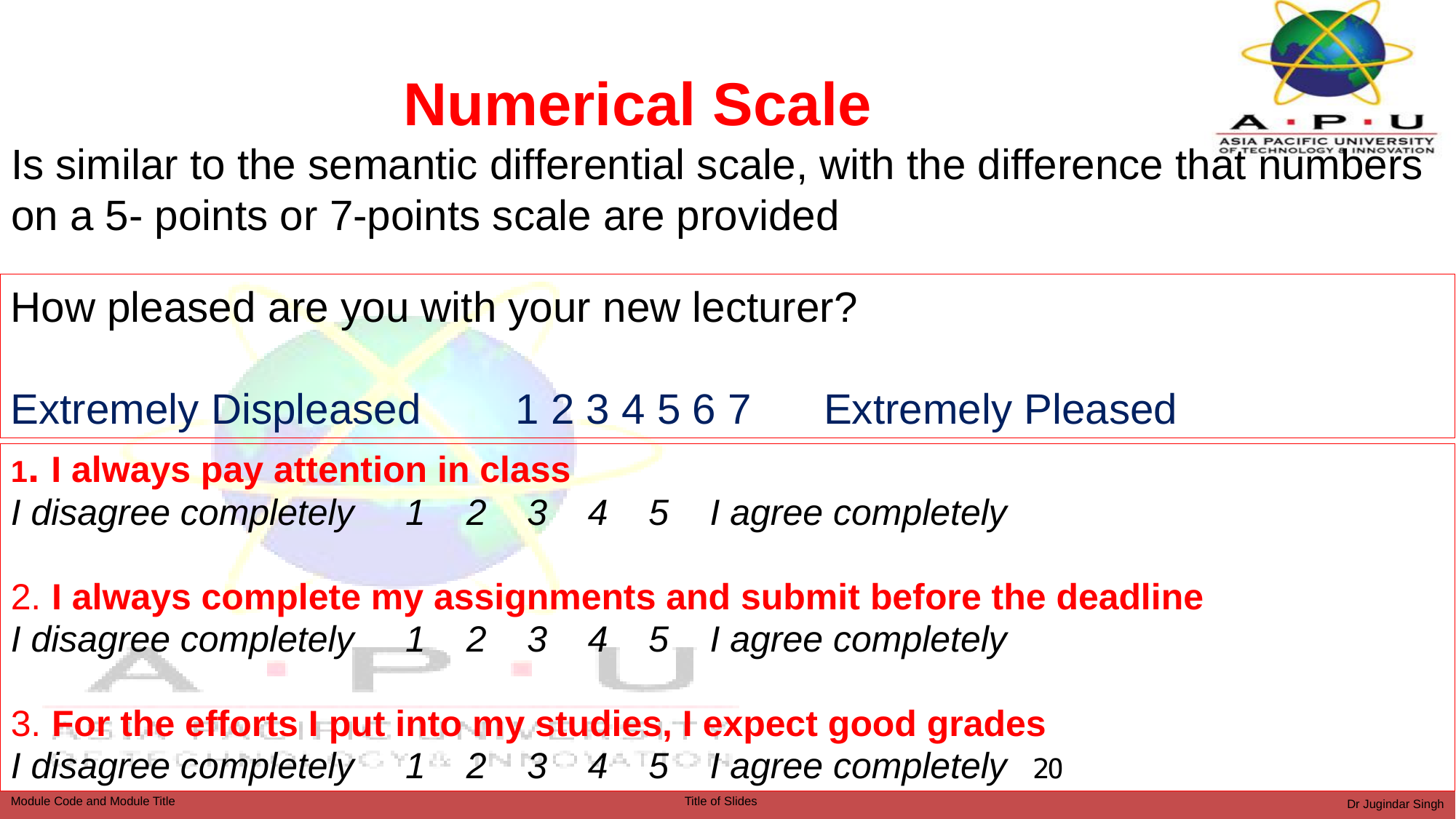

# Numerical Scale
Is similar to the semantic differential scale, with the difference that numbers on a 5- points or 7-points scale are provided

How pleased are you with your new lecturer?

Extremely Displeased        1 2 3 4 5 6 7      Extremely Pleased
1. I always pay attention in class
I disagree completely     1    2    3    4    5    I agree completely

2. 	I always complete my assignments and submit before the deadline
I disagree completely     1    2    3    4    5    I agree completely

3. 	For the efforts I put into my studies, I expect good grades
I disagree completely     1    2    3    4    5    I agree completely
20
Dr Jugindar Singh